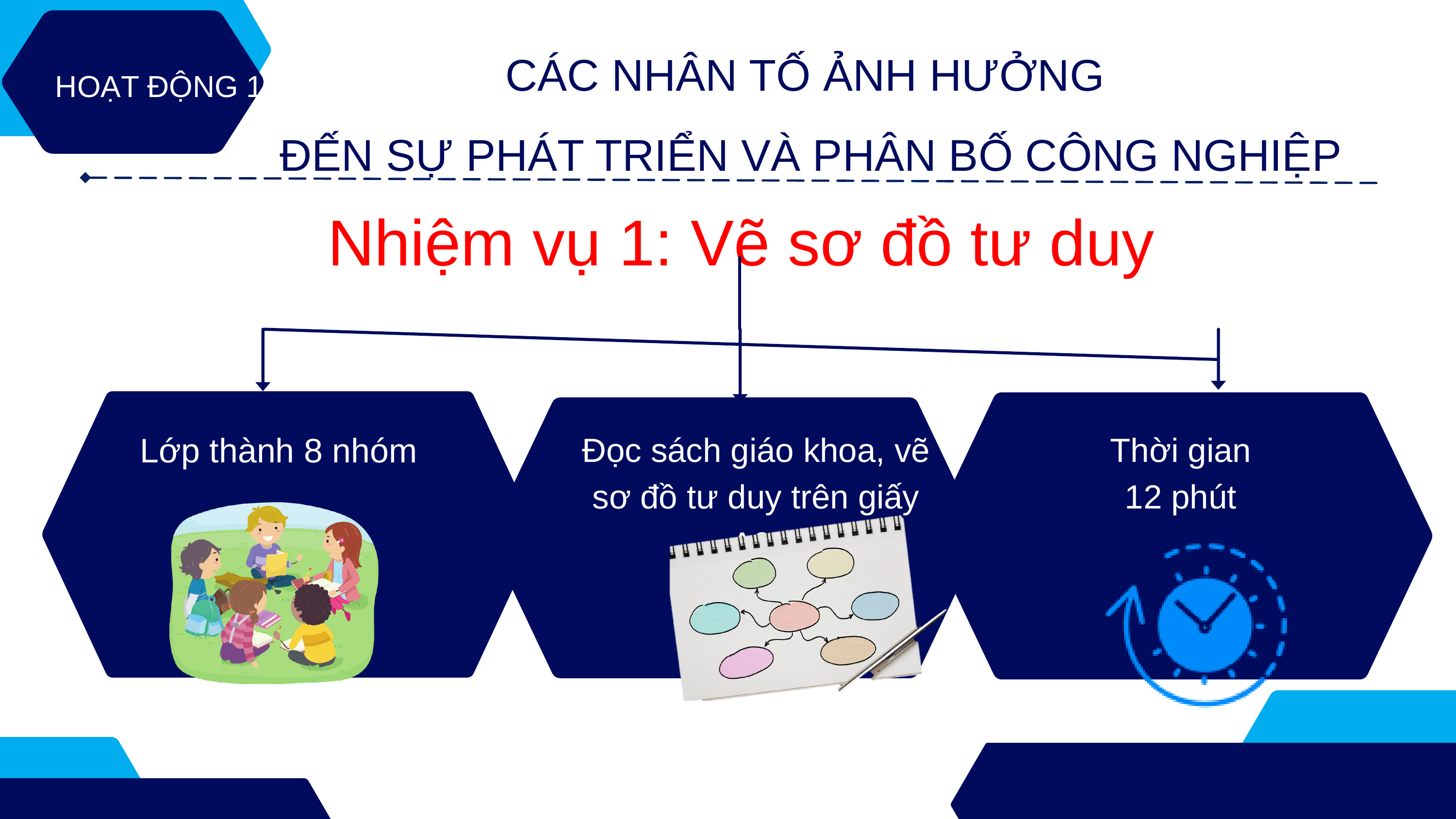

CÁC NHÂN TỐ ẢNH HƯỞNG
ĐẾN SỰ PHÁT TRIỂN VÀ PHÂN BỐ CÔNG NGHIỆP
HOẠT ĐỘNG 1

Nhiệm vụ 1: Vẽ sơ đồ tư duy

Lớp thành 8 nhóm
Đọc sách giáo khoa, vẽ sơ đồ tư duy trên giấy A0
Thời gian
12 phút